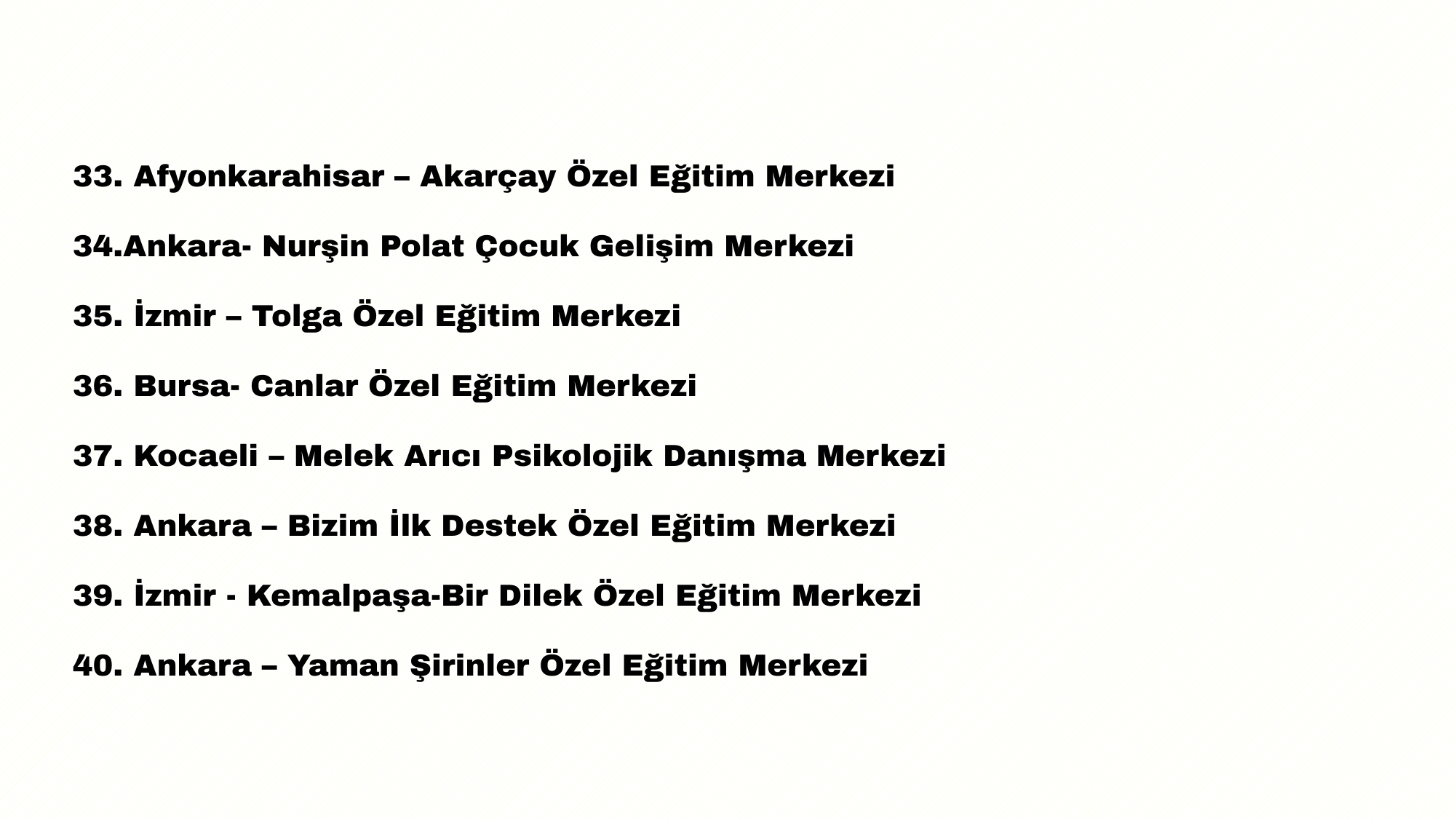

33. Afyonkarahisar – Akarçay Özel Eğitim Merkezi
34.Ankara- Nurşin Polat Çocuk Gelişim Merkezi
35. İzmir – Tolga Özel Eğitim Merkezi
36. Bursa- Canlar Özel Eğitim Merkezi
37. Kocaeli – Melek Arıcı Psikolojik Danışma Merkezi
38. Ankara – Bizim İlk Destek Özel Eğitim Merkezi
39. İzmir - Kemalpaşa-Bir Dilek Özel Eğitim Merkezi
40. Ankara – Yaman Şirinler Özel Eğitim Merkezi